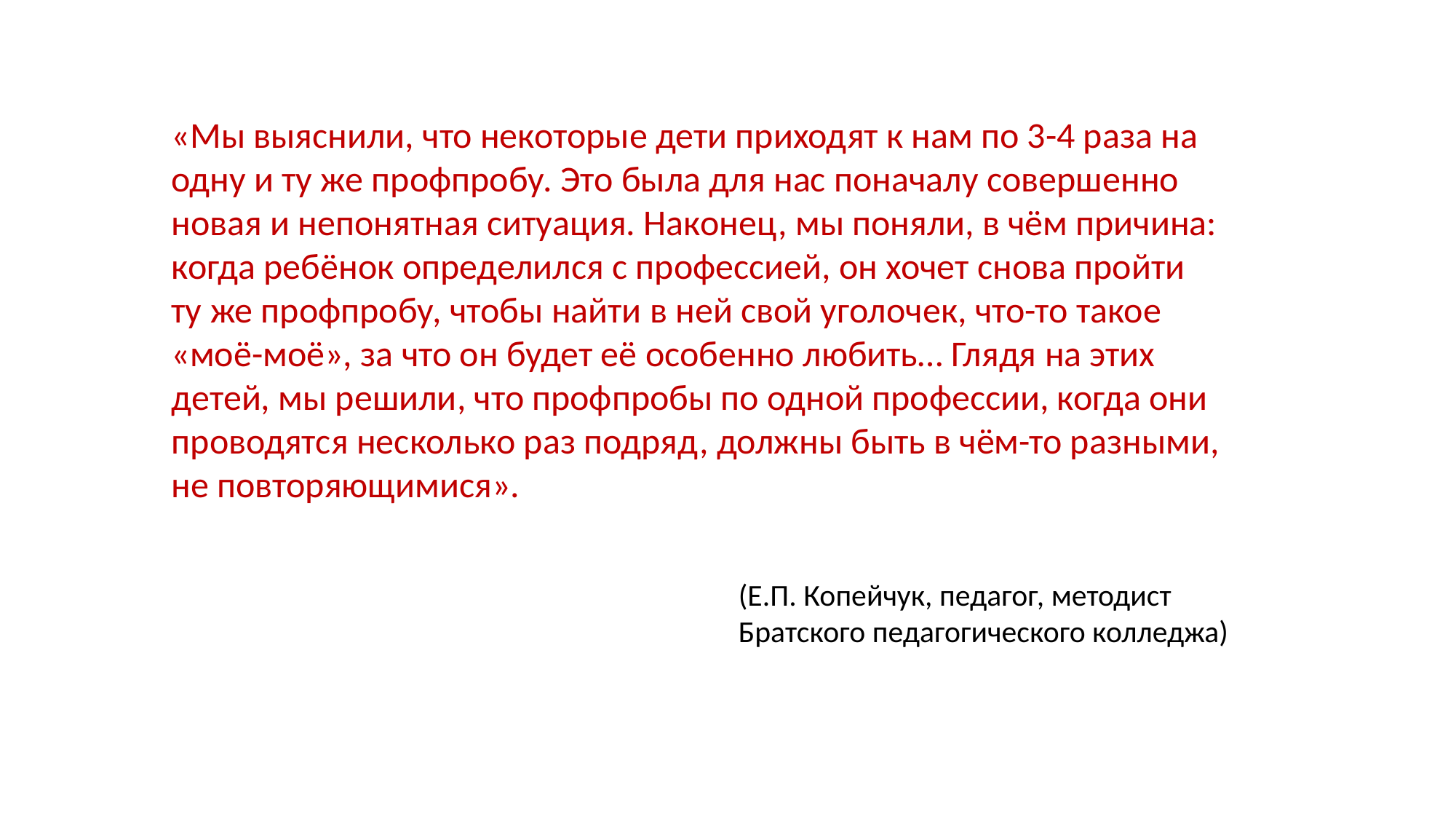

«Мы выяснили, что некоторые дети приходят к нам по 3-4 раза на одну и ту же профпробу. Это была для нас поначалу совершенно новая и непонятная ситуация. Наконец, мы поняли, в чём причина: когда ребёнок определился с профессией, он хочет снова пройти ту же профпробу, чтобы найти в ней свой уголочек, что-то такое «моё-моё», за что он будет её особенно любить… Глядя на этих детей, мы решили, что профпробы по одной профессии, когда они проводятся несколько раз подряд, должны быть в чём-то разными, не повторяющимися».
(Е.П. Копейчук, педагог, методист
Братского педагогического колледжа)